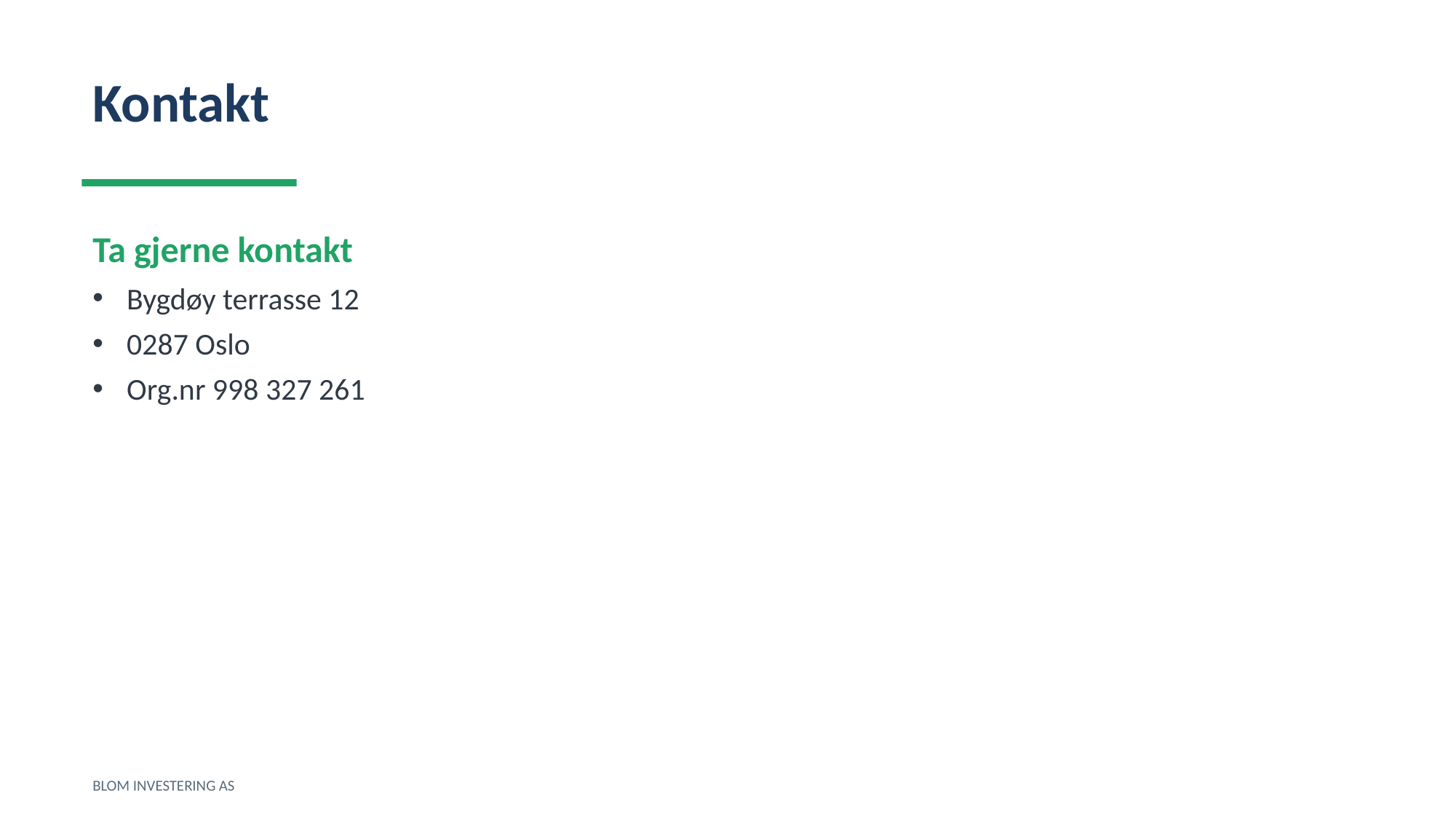

Kontakt

Ta gjerne kontakt
Bygdøy terrasse 12
0287 Oslo
Org.nr 998 327 261
BLOM INVESTERING AS